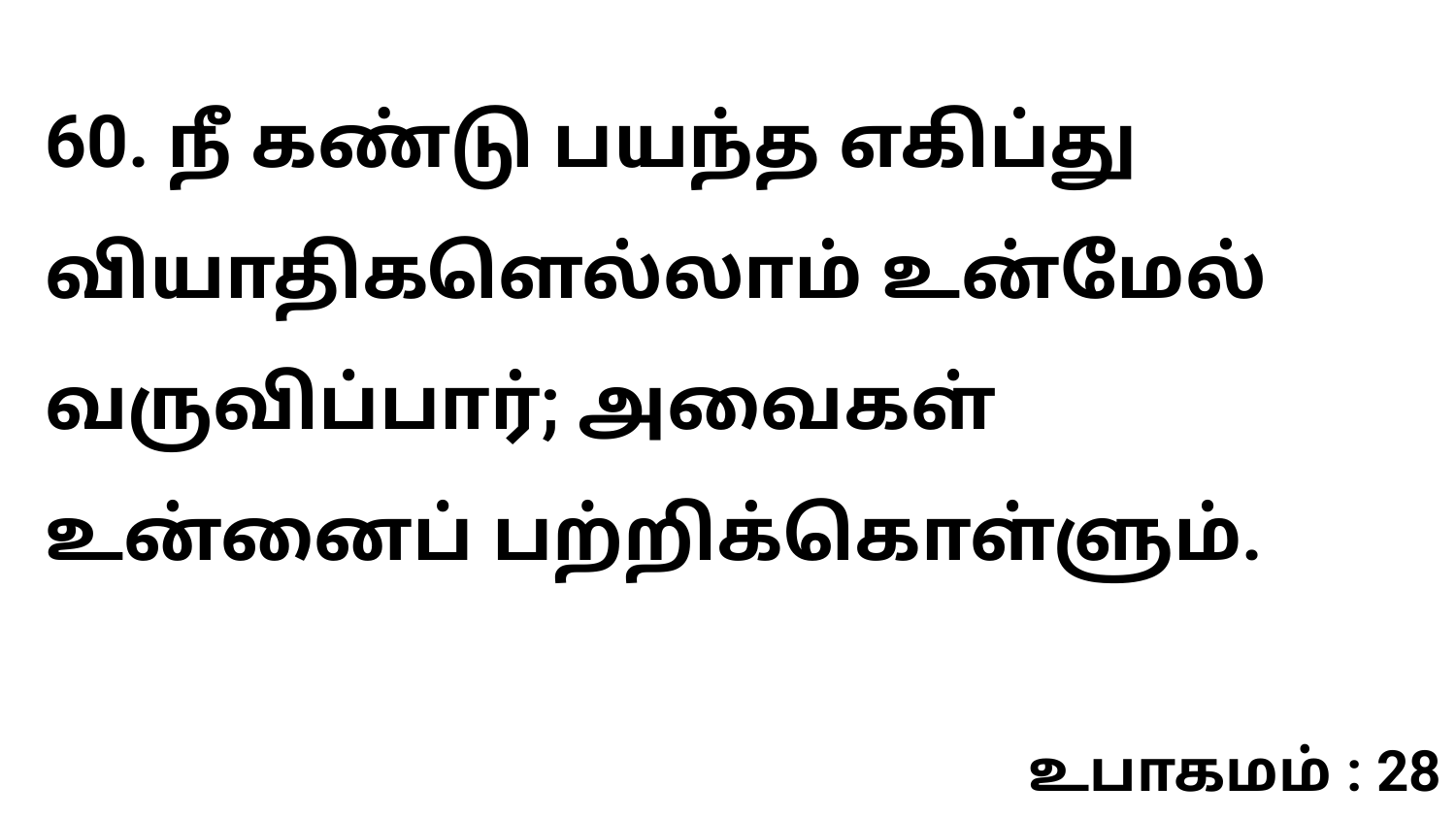

60. நீ கண்டு பயந்த எகிப்து வியாதிகளெல்லாம் உன்மேல் வருவிப்பார்; அவைகள் உன்னைப் பற்றிக்கொள்ளும்.
உபாகமம் : 28